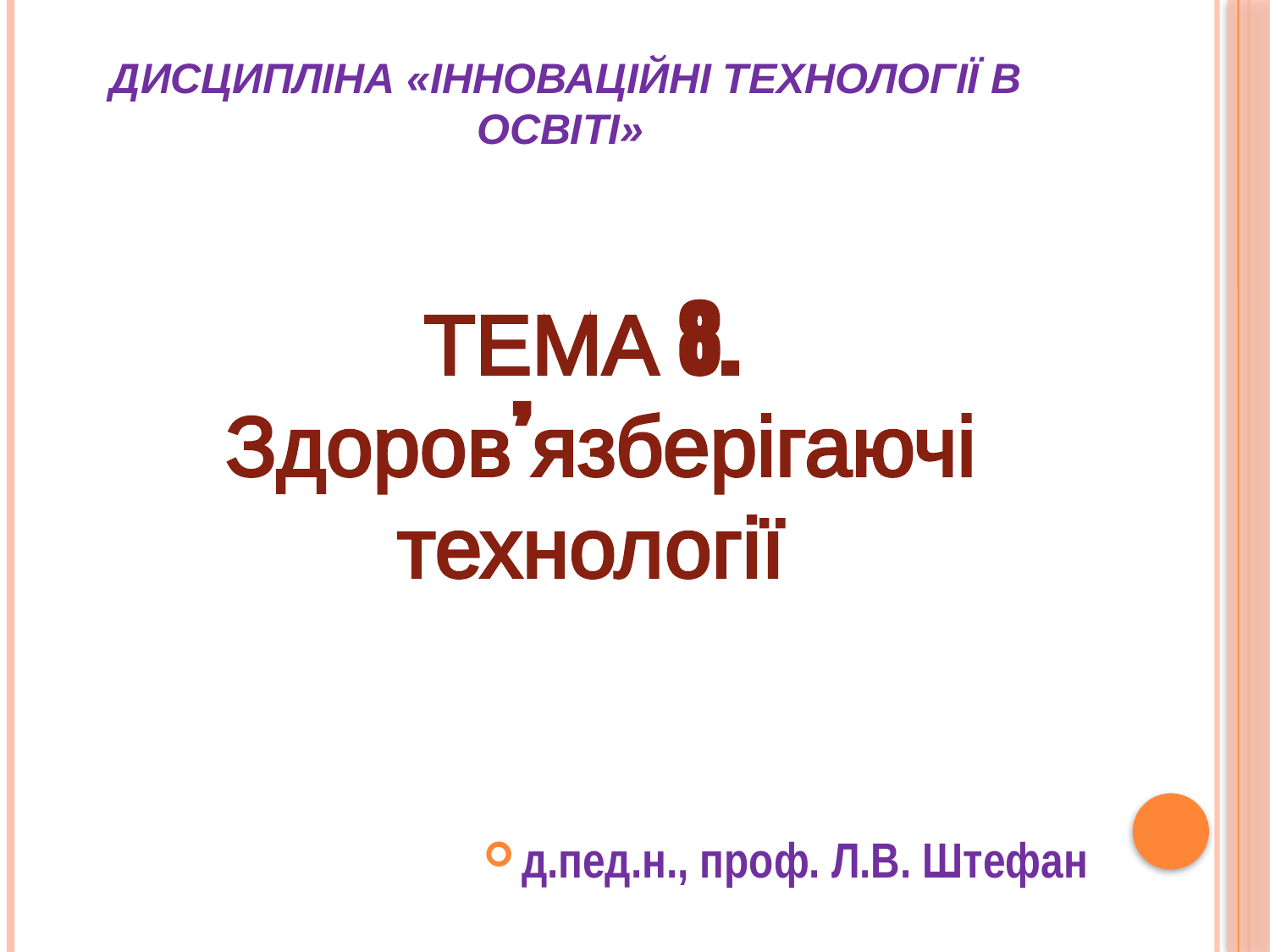

# Дисципліна «Інноваційні технології в освіті»

ТЕМА 8. Здоров’язберігаючі технології

д.пед.н., проф. Л.В. Штефан